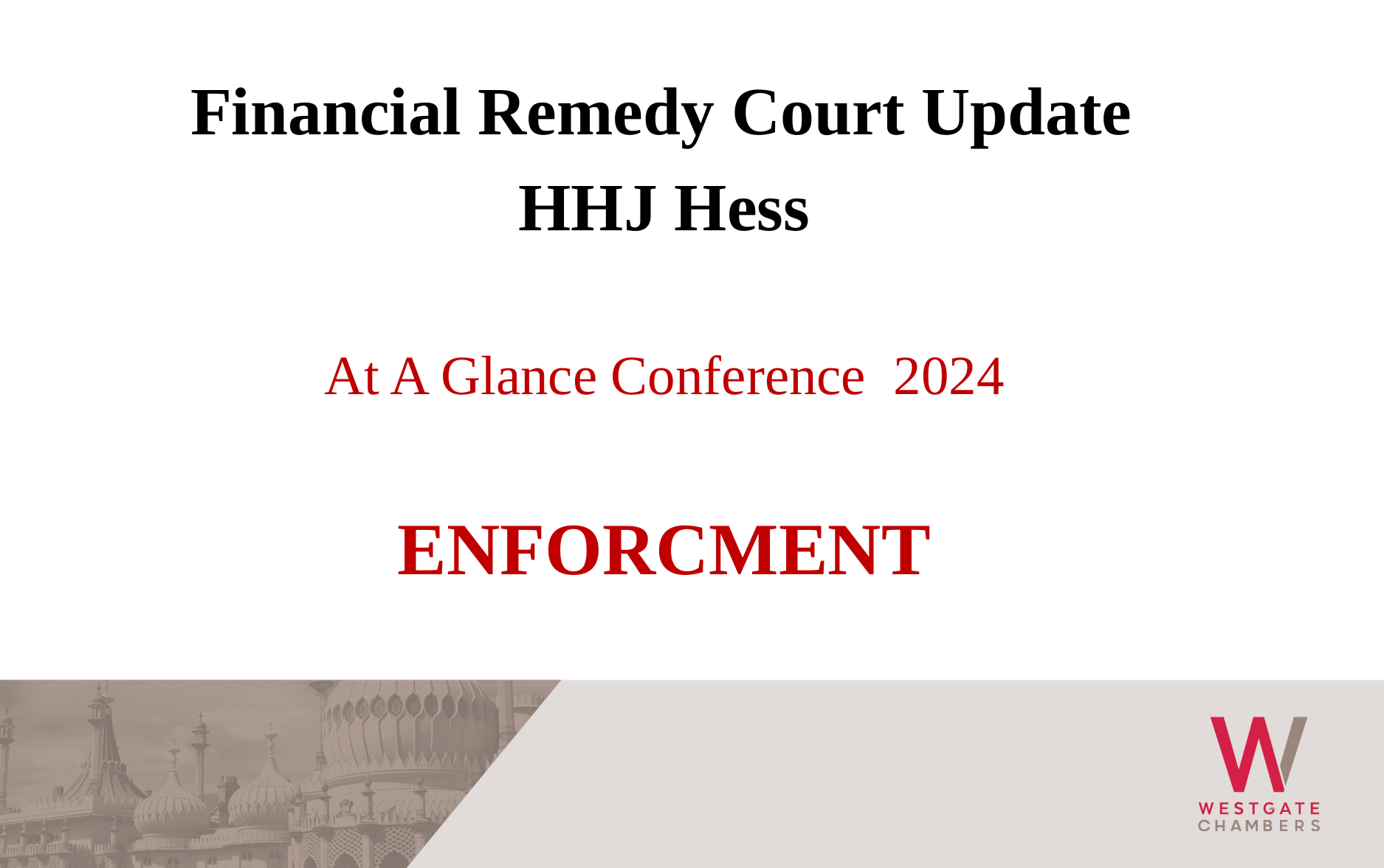

Financial Remedy Court Update
HHJ Hess

At A Glance Conference  2024

ENFORCMENT